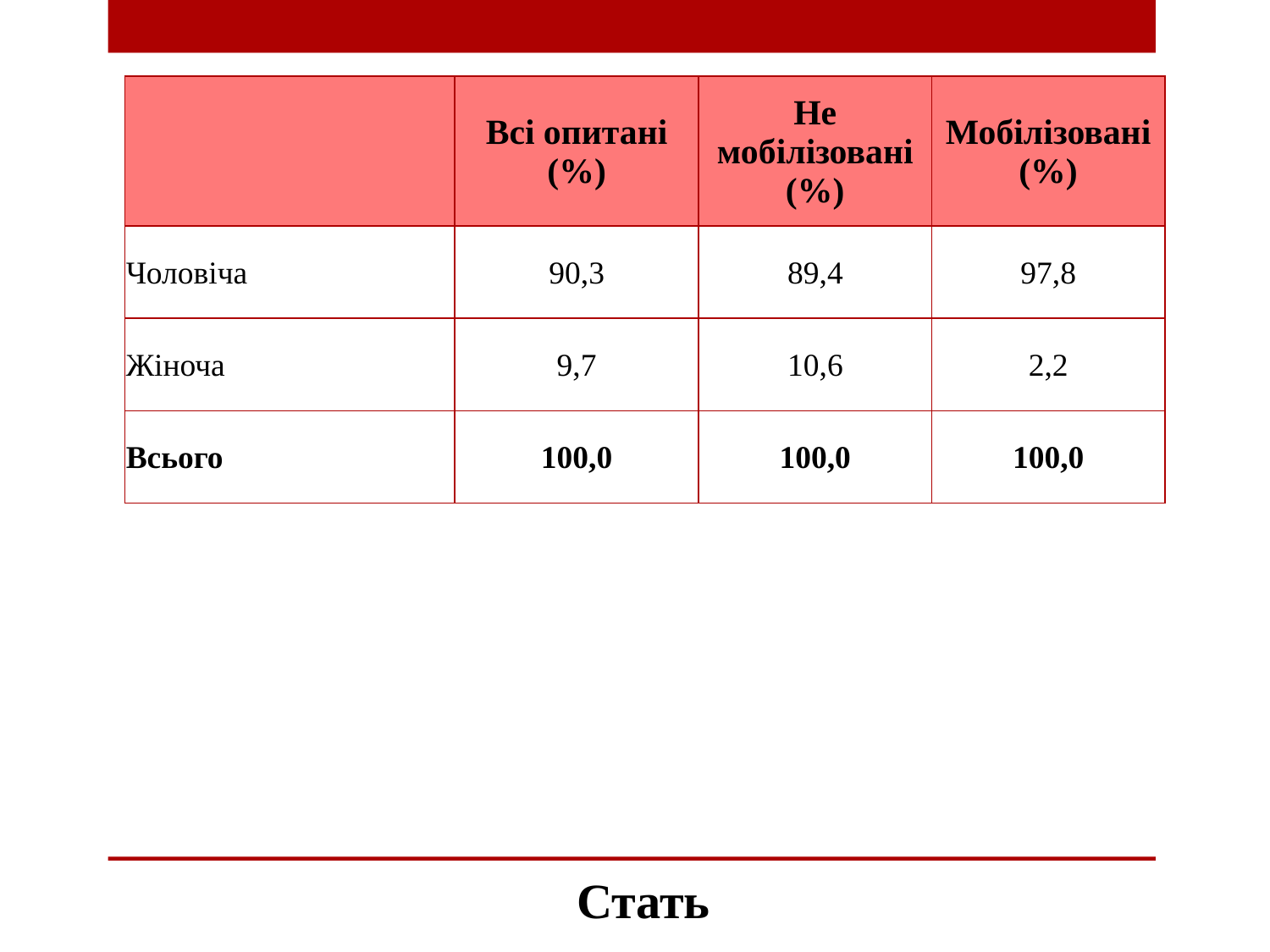

|  | Всі опитані (%) | Не мобілізовані (%) | Мобілізовані (%) |
| --- | --- | --- | --- |
| Чоловіча | 90,3 | 89,4 | 97,8 |
| Жіноча | 9,7 | 10,6 | 2,2 |
| Всього | 100,0 | 100,0 | 100,0 |
# Стать